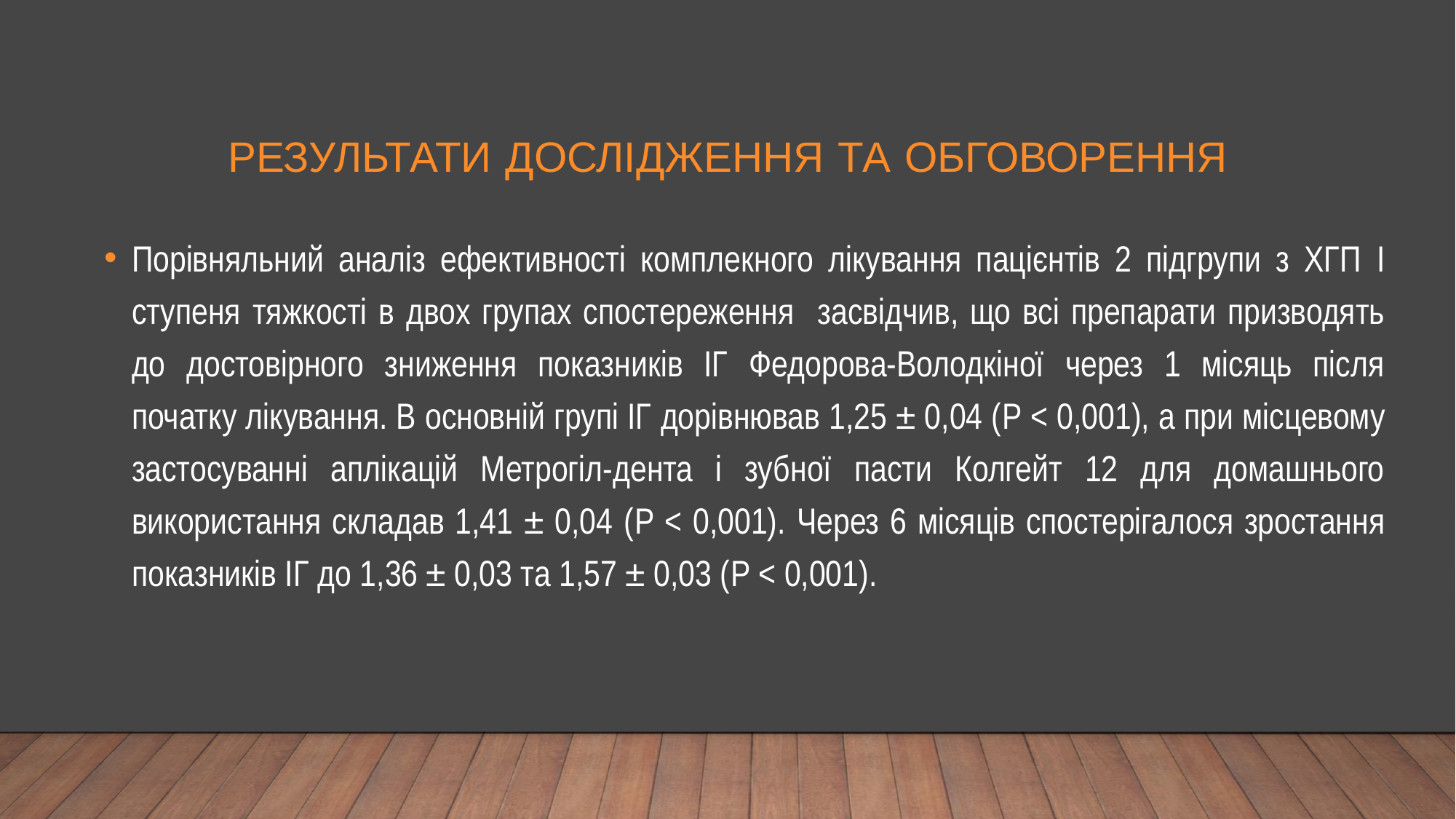

# Результати дослідження та обговорення
Порівняльний аналіз ефективності комплекного лікування пацієнтів 2 підгрупи з ХГП I ступеня тяжкості в двох групах спостереження  засвідчив, що всі препарати призводять до достовірного зниження показників ІГ Федорова-Володкіної через 1 місяць після початку лікування. В основній групі ІГ дорівнював 1,25 ± 0,04 (P < 0,001), а при місцевому застосуванні аплікацій Метрогіл-дента і зубної пасти Колгейт 12 для домашнього використання складав 1,41 ± 0,04 (P < 0,001). Через 6 місяців спостерігалося зростання показників ІГ до 1,36 ± 0,03 та 1,57 ± 0,03 (P < 0,001).